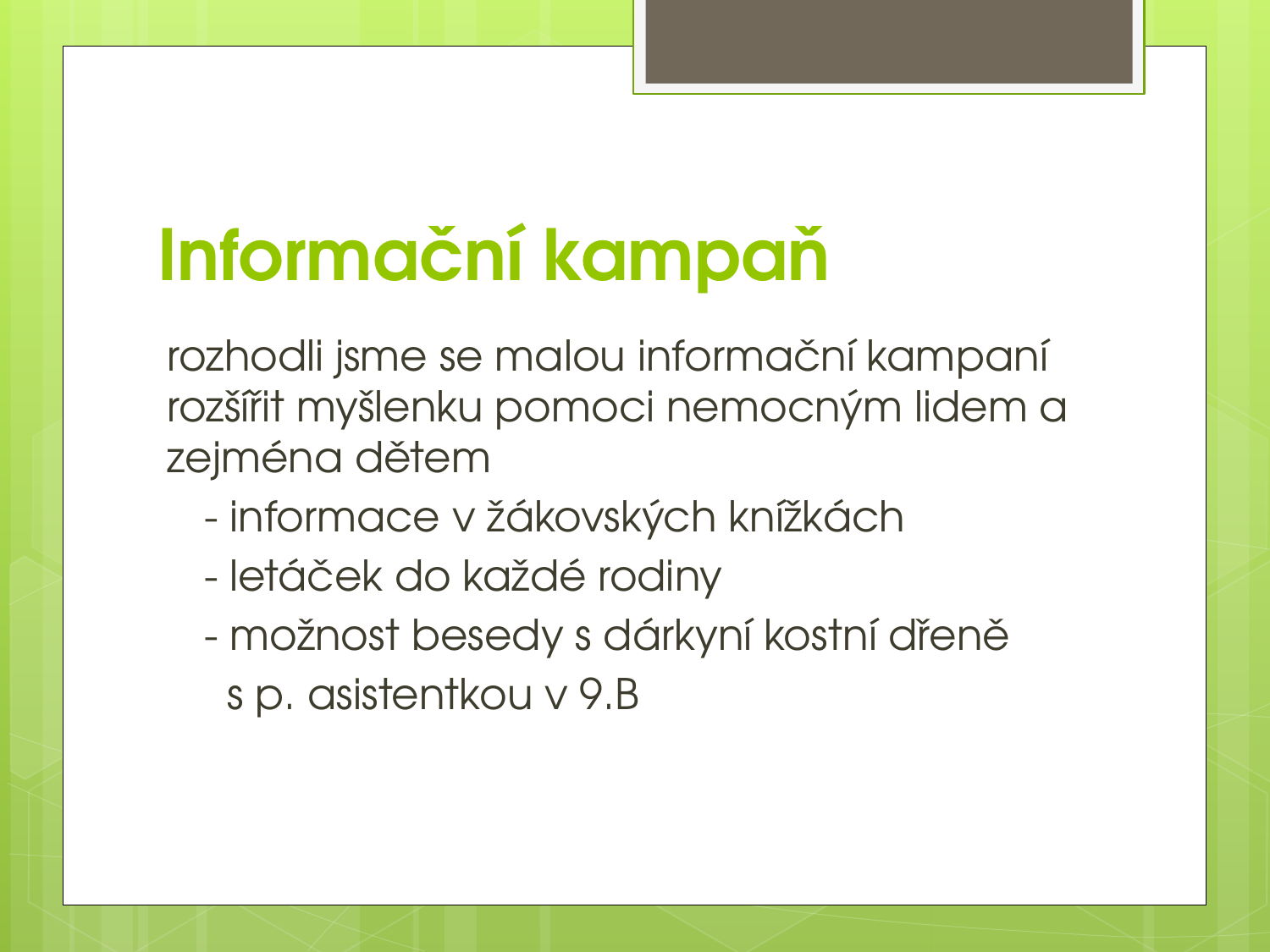

# Informační kampaň
rozhodli jsme se malou informační kampaní rozšířit myšlenku pomoci nemocným lidem a zejména dětem
    - informace v žákovských knížkách
    - letáček do každé rodiny
    - možnost besedy s dárkyní kostní dřeně
      s p. asistentkou v 9.B